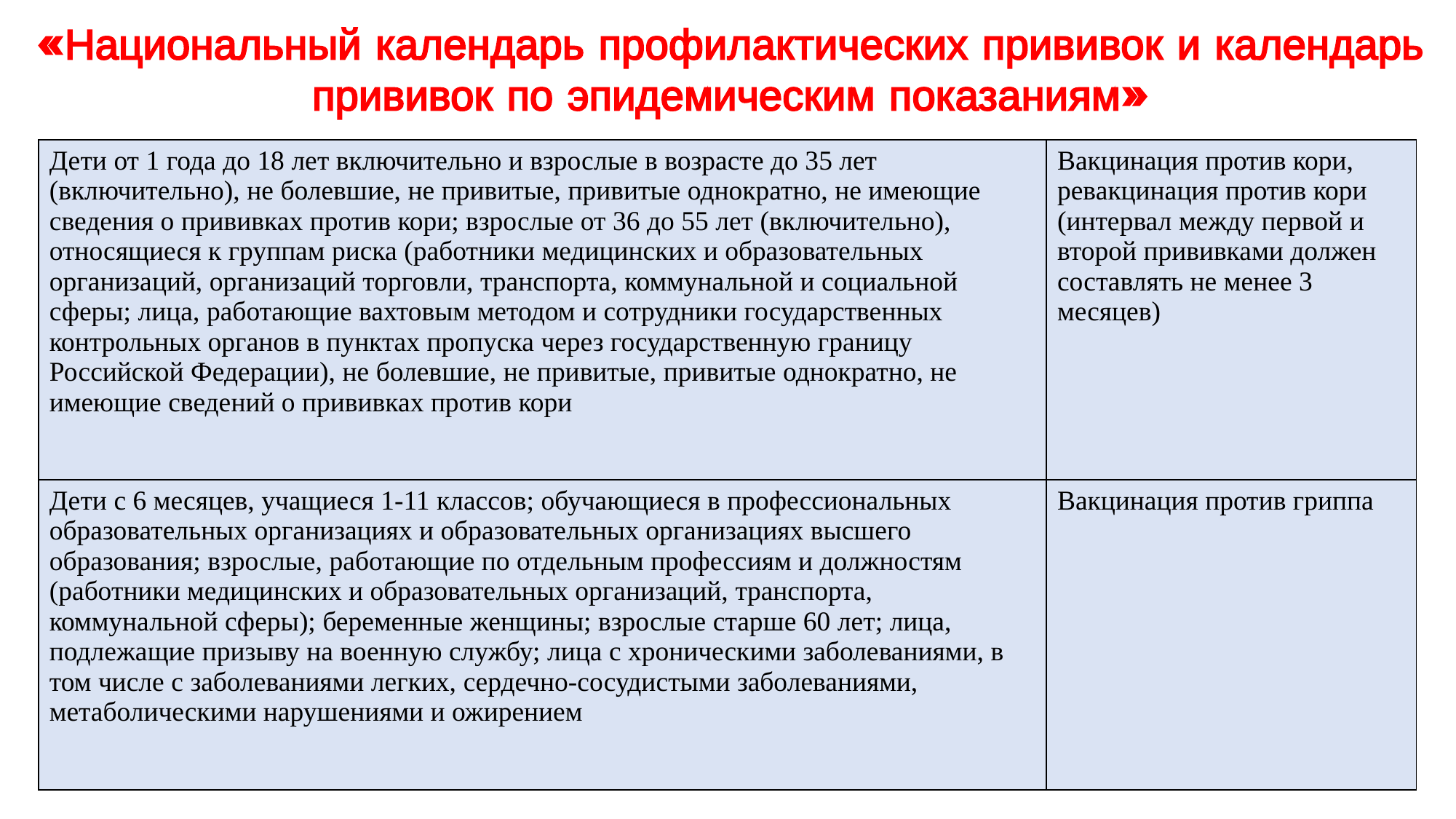

«Национальный календарь профилактических прививок и календарь прививок по эпидемическим показаниям»
| Дети от 1 года до 18 лет включительно и взрослые в возрасте до 35 лет (включительно), не болевшие, не привитые, привитые однократно, не имеющие сведения о прививках против кори; взрослые от 36 до 55 лет (включительно), относящиеся к группам риска (работники медицинских и образовательных организаций, организаций торговли, транспорта, коммунальной и социальной сферы; лица, работающие вахтовым методом и сотрудники государственных контрольных органов в пунктах пропуска через государственную границу Российской Федерации), не болевшие, не привитые, привитые однократно, не имеющие сведений о прививках против кори | Вакцинация против кори, ревакцинация против кори (интервал между первой и второй прививками должен составлять не менее 3 месяцев) |
| --- | --- |
| Дети с 6 месяцев, учащиеся 1-11 классов; обучающиеся в профессиональных образовательных организациях и образовательных организациях высшего образования; взрослые, работающие по отдельным профессиям и должностям (работники медицинских и образовательных организаций, транспорта, коммунальной сферы); беременные женщины; взрослые старше 60 лет; лица, подлежащие призыву на военную службу; лица с хроническими заболеваниями, в том числе с заболеваниями легких, сердечно-сосудистыми заболеваниями, метаболическими нарушениями и ожирением | Вакцинация против гриппа |